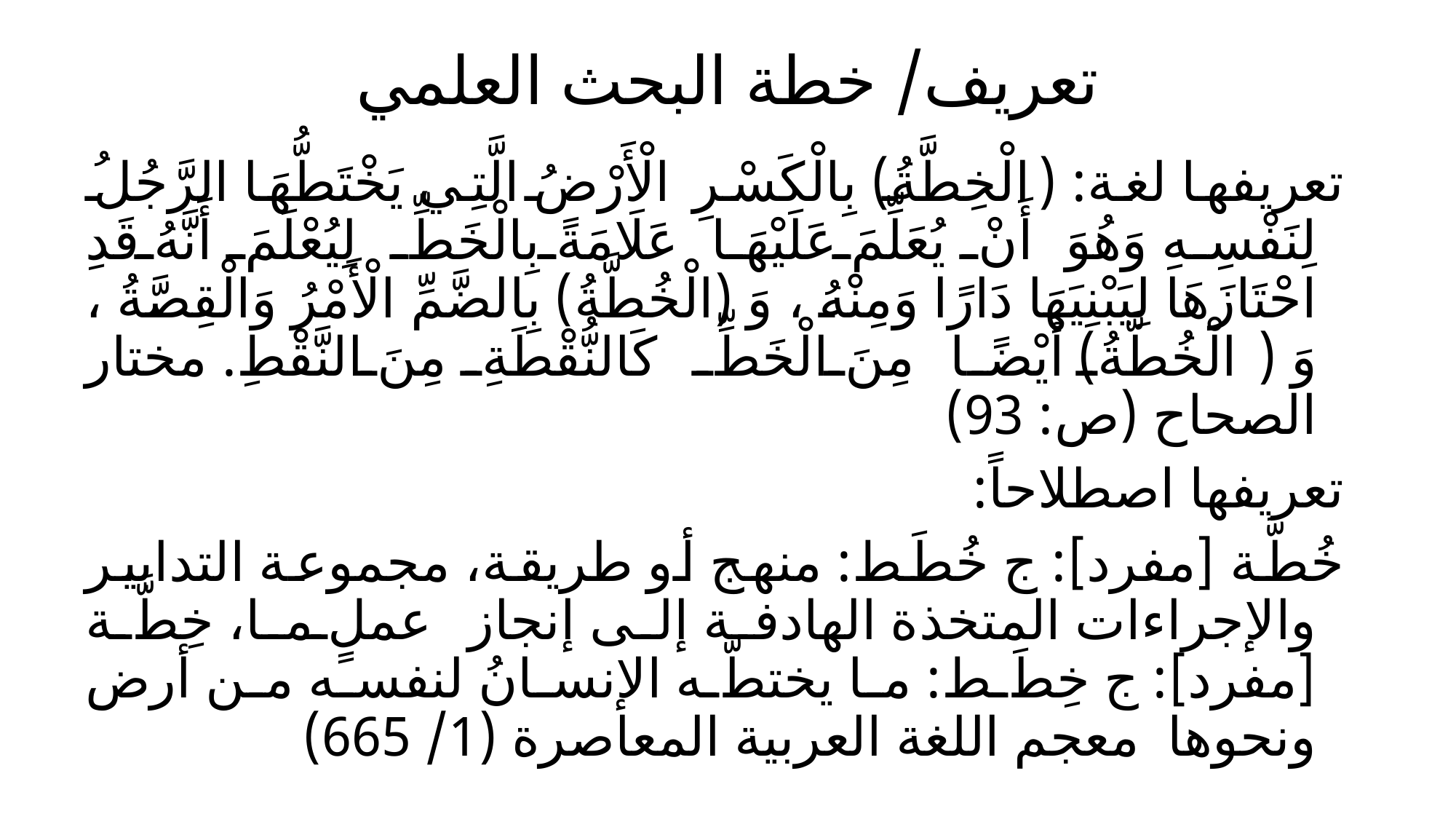

# تعريف/ خطة البحث العلمي
تعريفها لغة: (الْخِطَّةُ) بِالْكَسْرِ الْأَرْضُ الَّتِي يَخْتَطُّهَا الرَّجُلُ لِنَفْسِهِ وَهُوَ أَنْ يُعَلِّمَ عَلَيْهَا عَلَامَةً بِالْخَطِّ لِيُعْلَمَ أَنَّهُ قَدِ احْتَازَهَا لِيَبْنِيَهَا دَارًا وَمِنْهُ ، وَ (الْخُطَّةُ) بِالضَّمِّ الْأَمْرُ وَالْقِصَّةُ ، وَ (الْخُطَّةُ) أَيْضًا مِنَ الْخَطِّ كَالنُّقْطَةِ مِنَ النَّقْطِ. مختار الصحاح (ص: 93)
تعريفها اصطلاحاً:
خُطَّة [مفرد]: ج خُطَط: منهج أو طريقة، مجموعة التدابير والإجراءات المتخذة الهادفة إلى إنجاز عملٍ ما، خِطَّة [مفرد]: ج خِطَط: ما يختطّه الإنسانُ لنفسه من أرض ونحوها  معجم اللغة العربية المعاصرة (1/ 665)